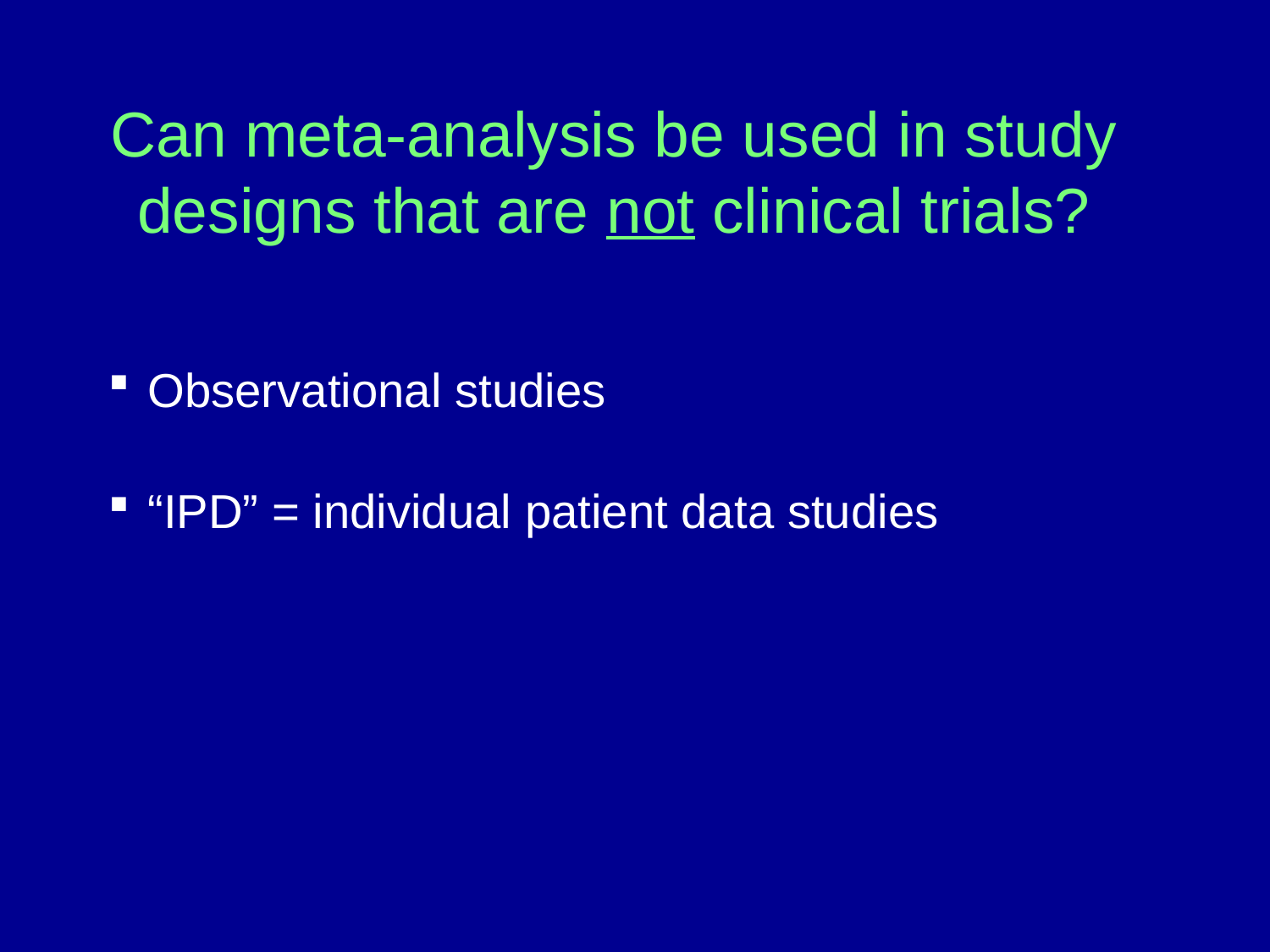

# Can meta-analysis be used in study designs that are not clinical trials?
Observational studies

“IPD” = individual patient data studies